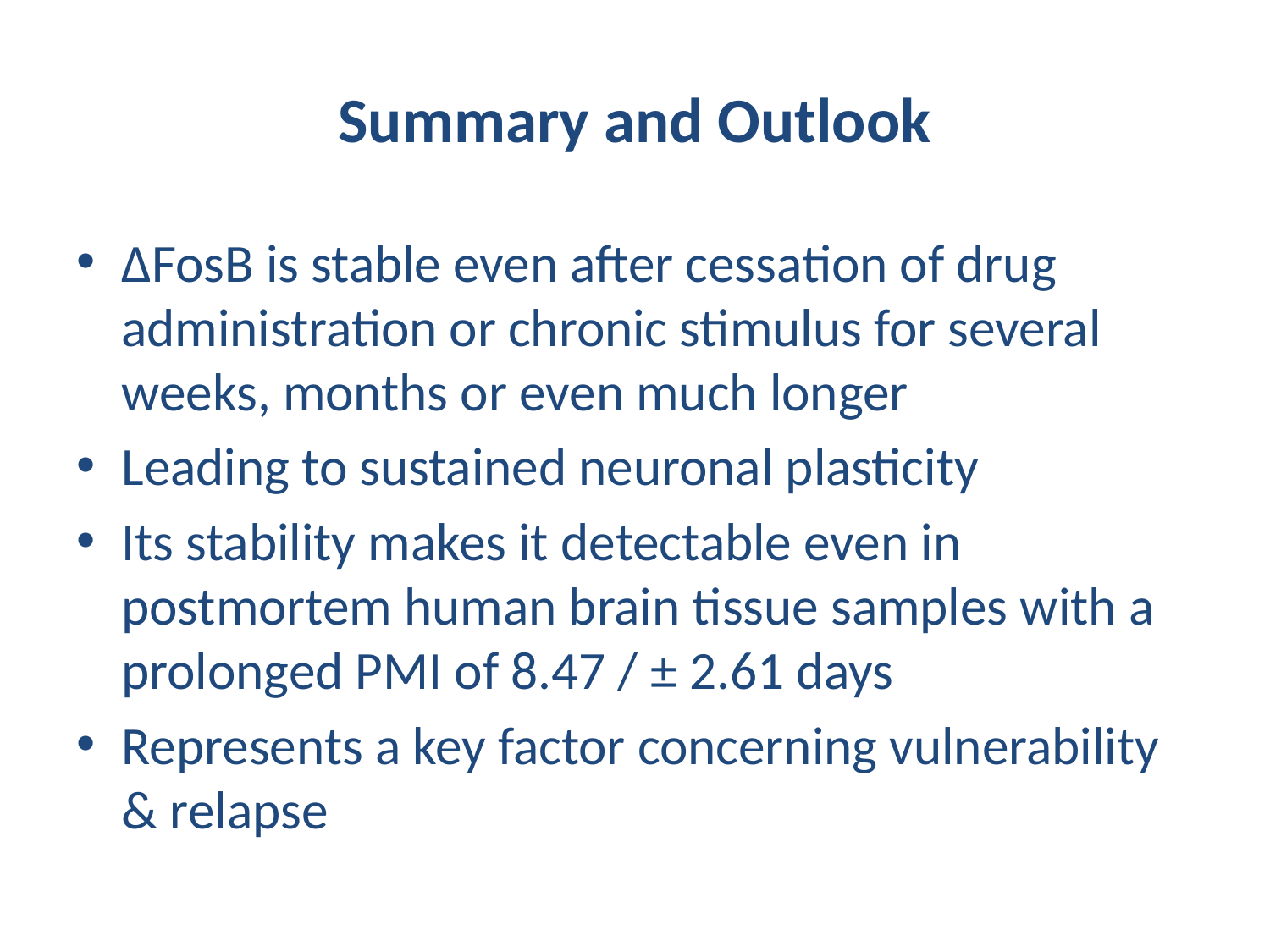

# Summary and Outlook
ΔFosB is stable even after cessation of drug administration or chronic stimulus for several weeks, months or even much longer
Leading to sustained neuronal plasticity
Its stability makes it detectable even in postmortem human brain tissue samples with a prolonged PMI of 8.47 / ± 2.61 days
Represents a key factor concerning vulnerability & relapse